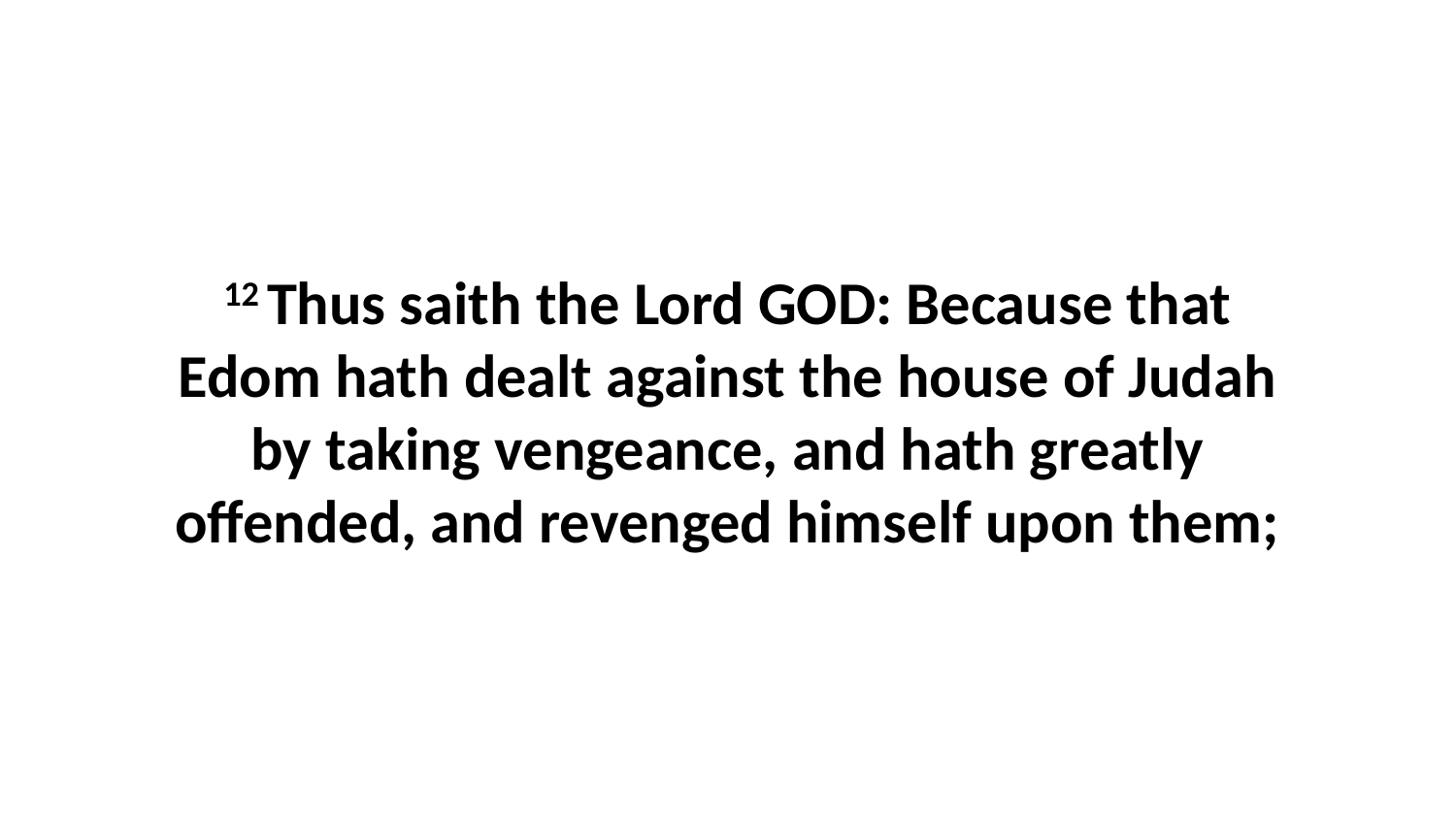

12 Thus saith the Lord GOD: Because that Edom hath dealt against the house of Judah by taking vengeance, and hath greatly offended, and revenged himself upon them;